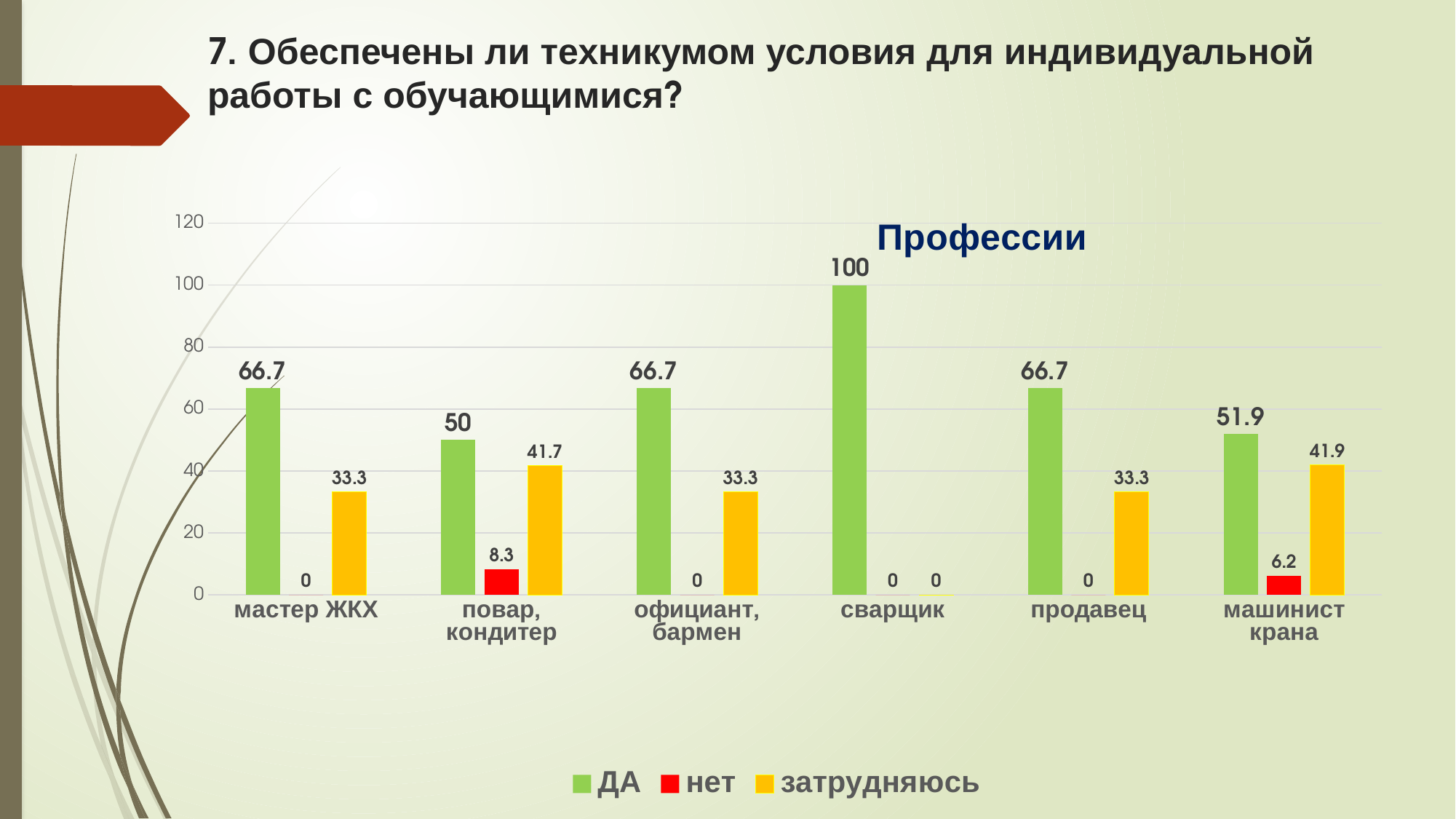

# 7. Обеспечены ли техникумом условия для индивидуальной работы с обучающимися?

### Chart: Профессии

| Category | ДА | нет | затрудняюсь |
|---|---|---|---|
| мастер ЖКХ | 66.7 | 0.0 | 33.3 |
| повар, кондитер | 50.0 | 8.3 | 41.7 |
| официант, бармен | 66.7 | 0.0 | 33.3 |
| сварщик | 100.0 | 0.0 | 0.0 |
| продавец | 66.7 | 0.0 | 33.3 |
| машинист крана | 51.9 | 6.2 | 41.9 |